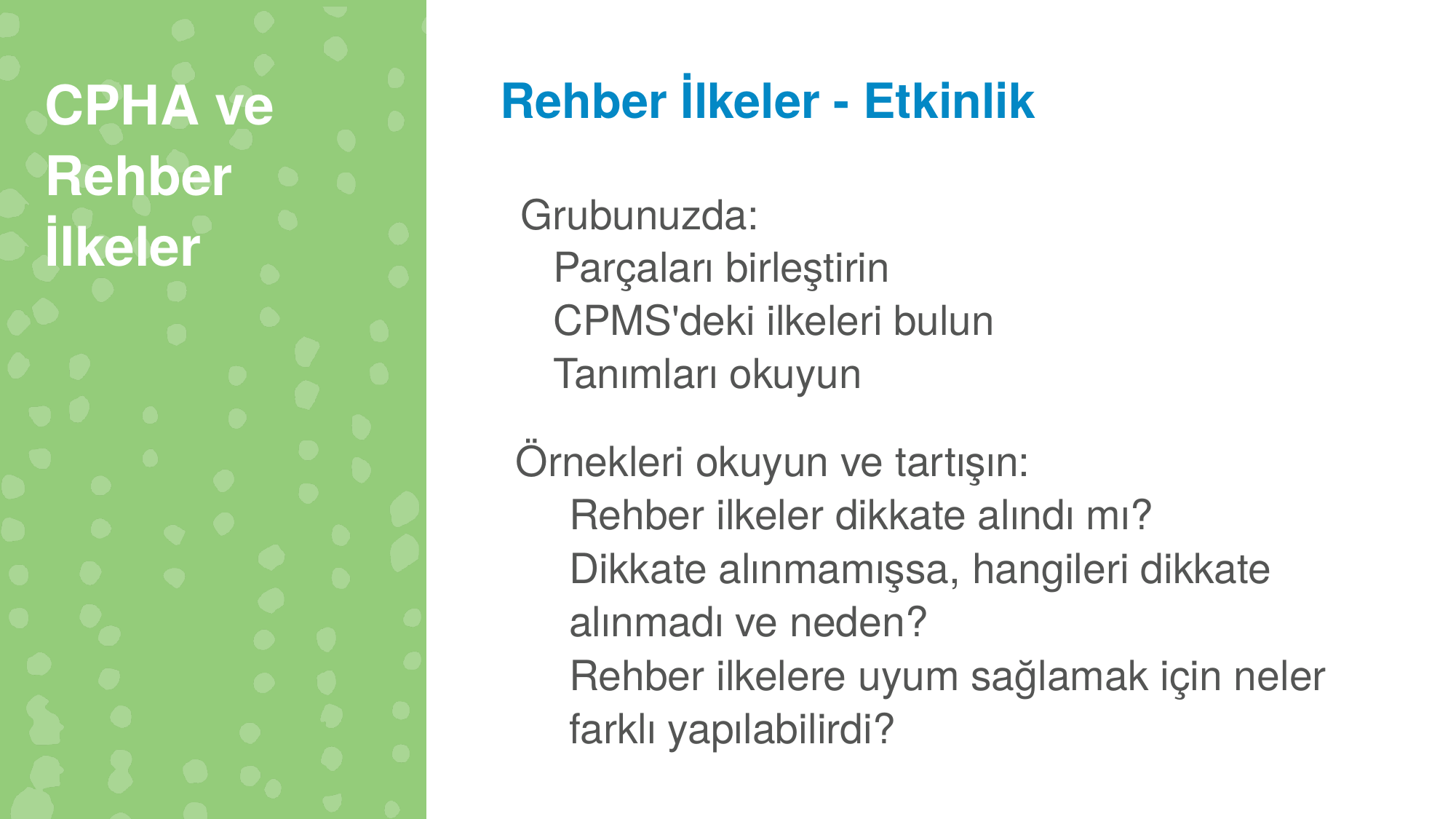

CPHA ve Rehber İlkeler
Rehber İlkeler - Etkinlik
Grubunuzda:
Parçaları birleştirin
CPMS'deki ilkeleri bulun
Tanımları okuyun
Örnekleri okuyun ve tartışın:
Rehber ilkeler dikkate alındı mı?
Dikkate alınmamışsa, hangileri dikkate alınmadı ve neden?
Rehber ilkelere uyum sağlamak için neler farklı yapılabilirdi?